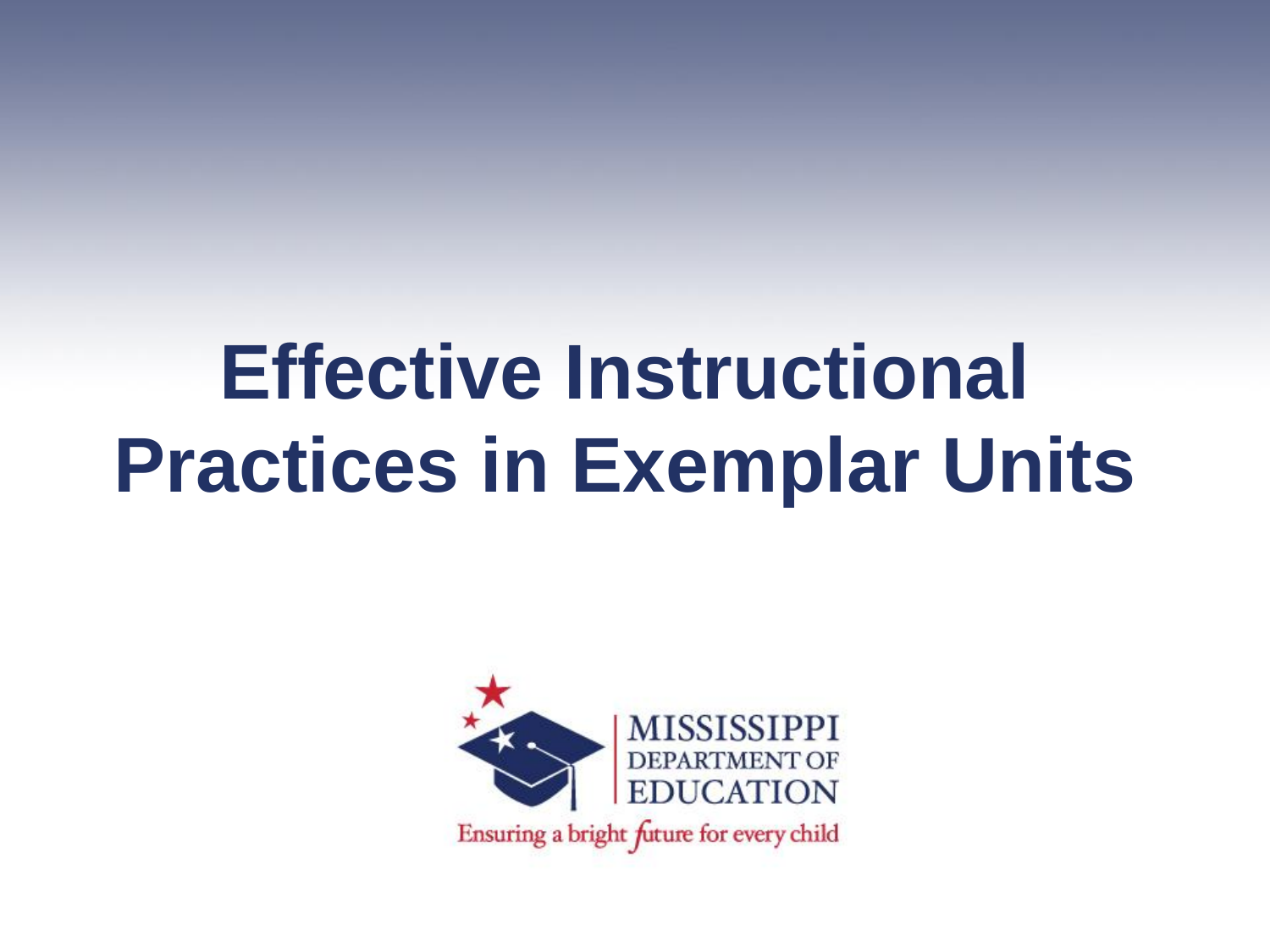

# Effective Instructional Practices in Exemplar Units